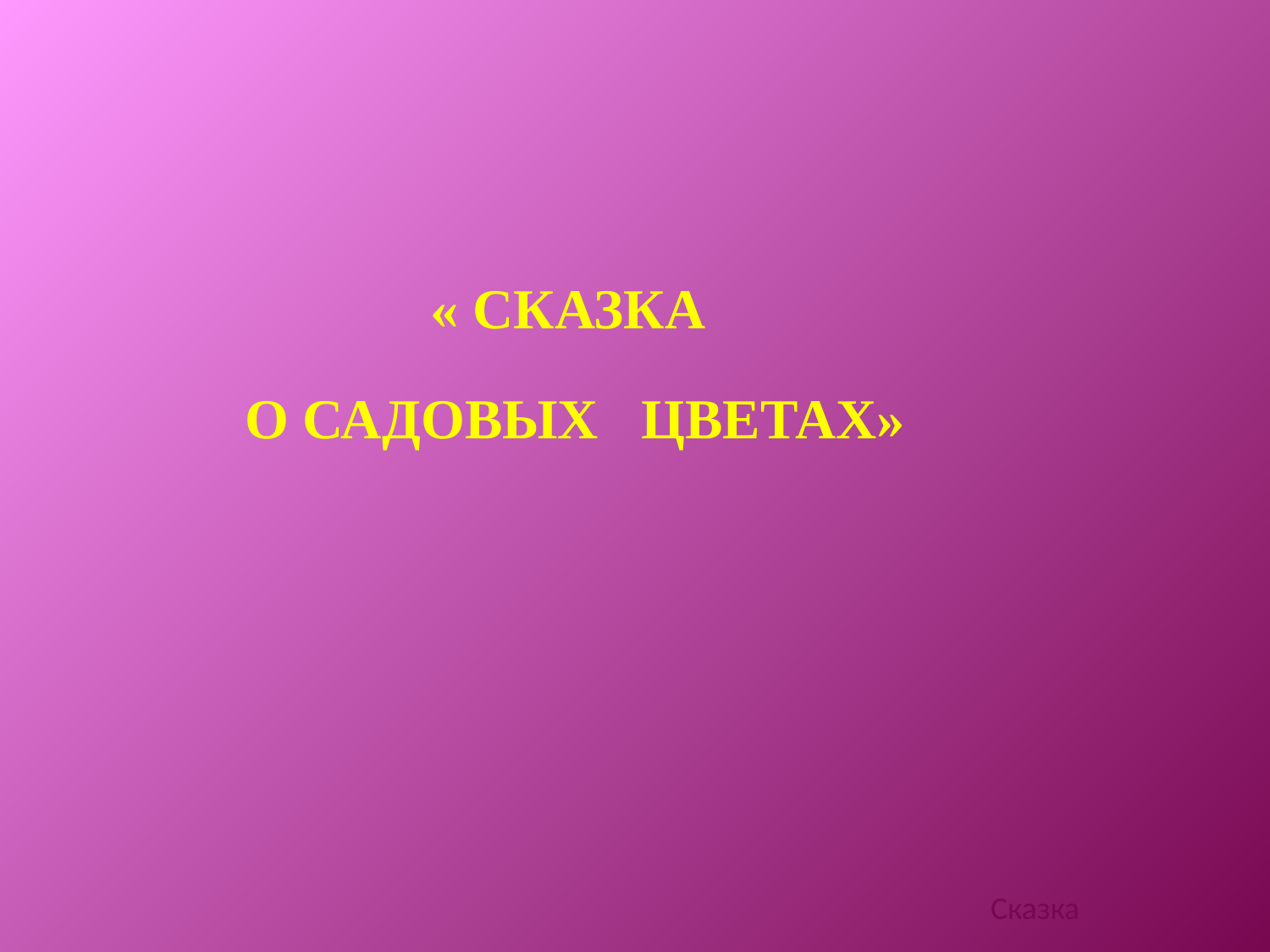

« СКАЗКА
О САДОВЫХ   ЦВЕТАХ»
# Сказка